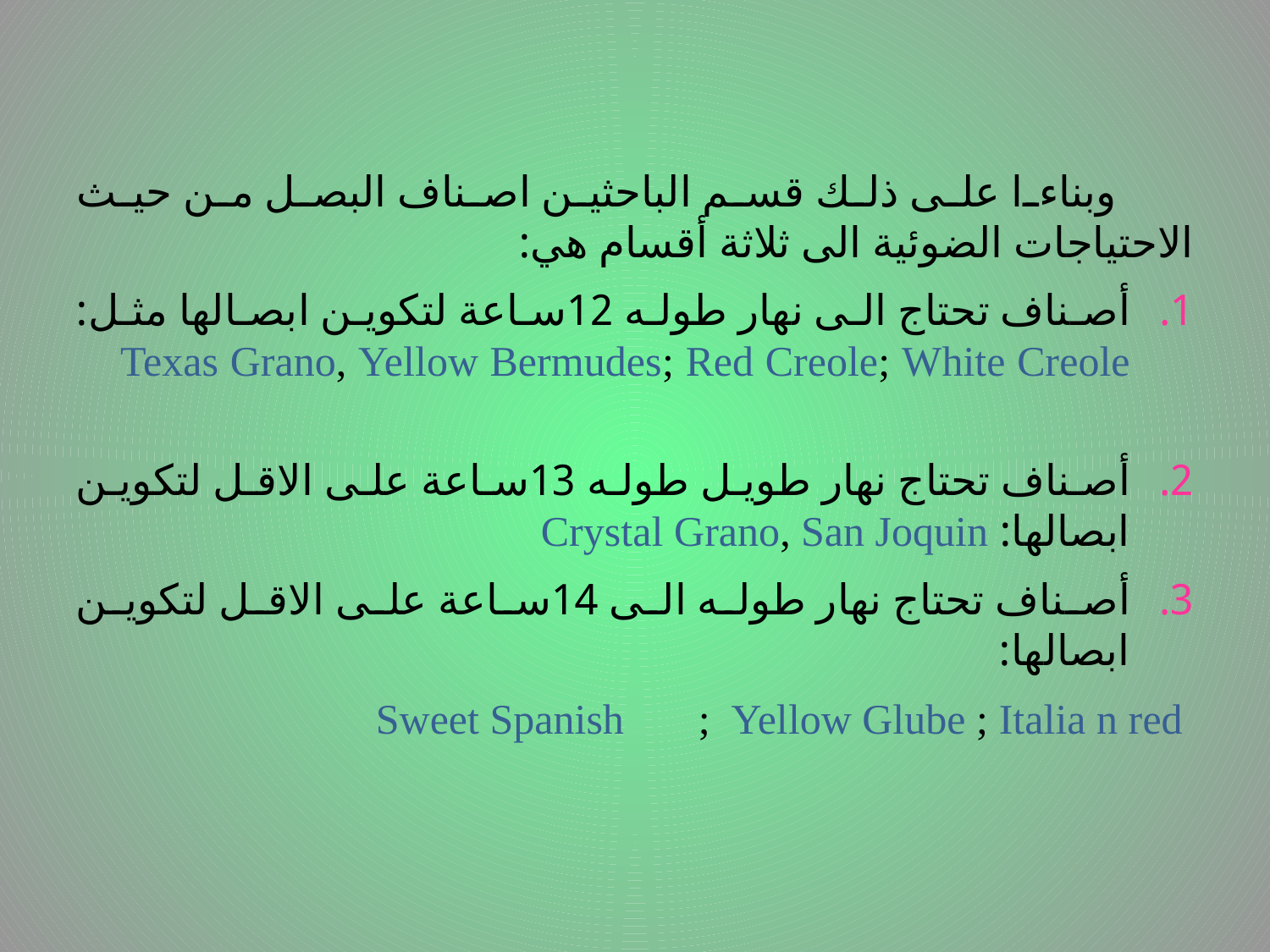

وبناءا على ذلك قسم الباحثين اصناف البصل من حيث الاحتياجات الضوئية الى ثلاثة أقسام هي:
أصناف تحتاج الى نهار طوله 12ساعة لتكوين ابصالها مثل: Texas Grano, Yellow Bermudes; Red Creole; White Creole
أصناف تحتاج نهار طويل طوله 13ساعة على الاقل لتكوين ابصالها: Crystal Grano, San Joquin
أصناف تحتاج نهار طوله الى 14ساعة على الاقل لتكوين ابصالها:
 Sweet Spanish       ;  Yellow Glube ; Italia n red

# .